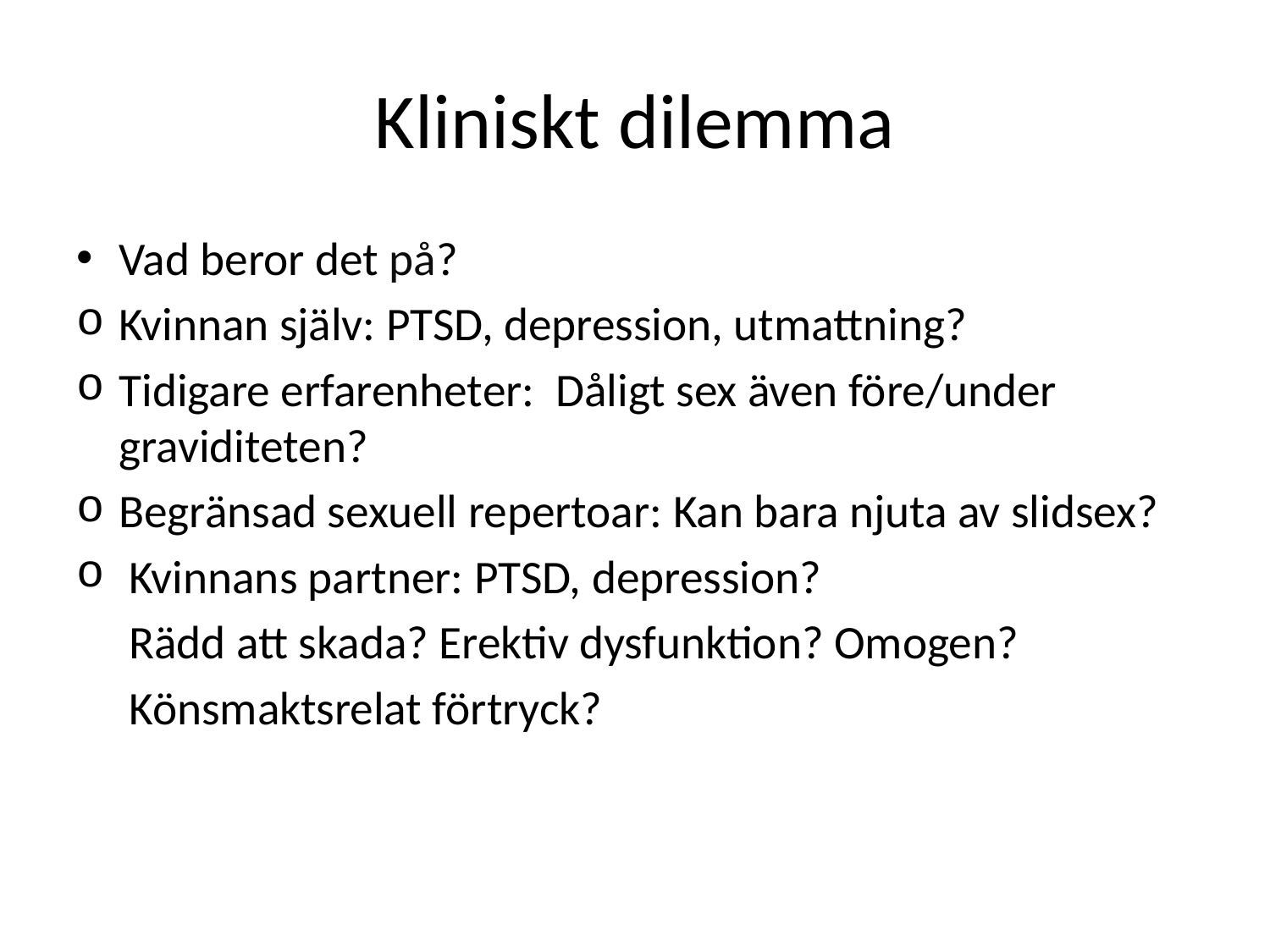

# Kliniskt dilemma
Vad beror det på?
Kvinnan själv: PTSD, depression, utmattning?
Tidigare erfarenheter:  Dåligt sex även före/under graviditeten?
Begränsad sexuell repertoar: Kan bara njuta av slidsex?
 Kvinnans partner: PTSD, depression?
     Rädd att skada? Erektiv dysfunktion? Omogen?
     Könsmaktsrelat förtryck?